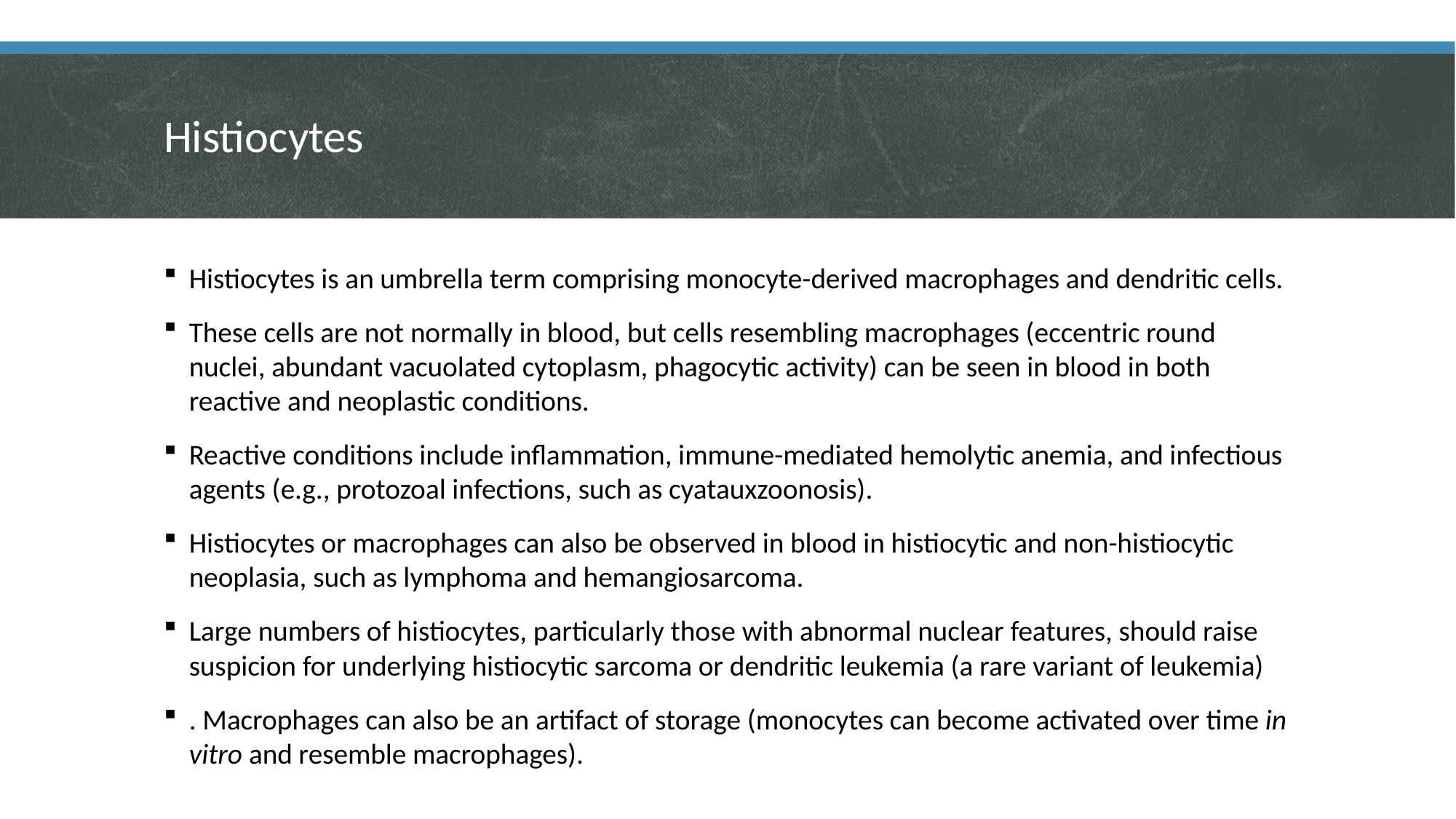

# Histiocytes
Histiocytes is an umbrella term comprising monocyte-derived macrophages and dendritic cells.
These cells are not normally in blood, but cells resembling macrophages (eccentric round nuclei, abundant vacuolated cytoplasm, phagocytic activity) can be seen in blood in both reactive and neoplastic conditions.
Reactive conditions include inflammation, immune-mediated hemolytic anemia, and infectious agents (e.g., protozoal infections, such as cyatauxzoonosis).
Histiocytes or macrophages can also be observed in blood in histiocytic and non-histiocytic neoplasia, such as lymphoma and hemangiosarcoma.
Large numbers of histiocytes, particularly those with abnormal nuclear features, should raise suspicion for underlying histiocytic sarcoma or dendritic leukemia (a rare variant of leukemia)
. Macrophages can also be an artifact of storage (monocytes can become activated over time in vitro and resemble macrophages).